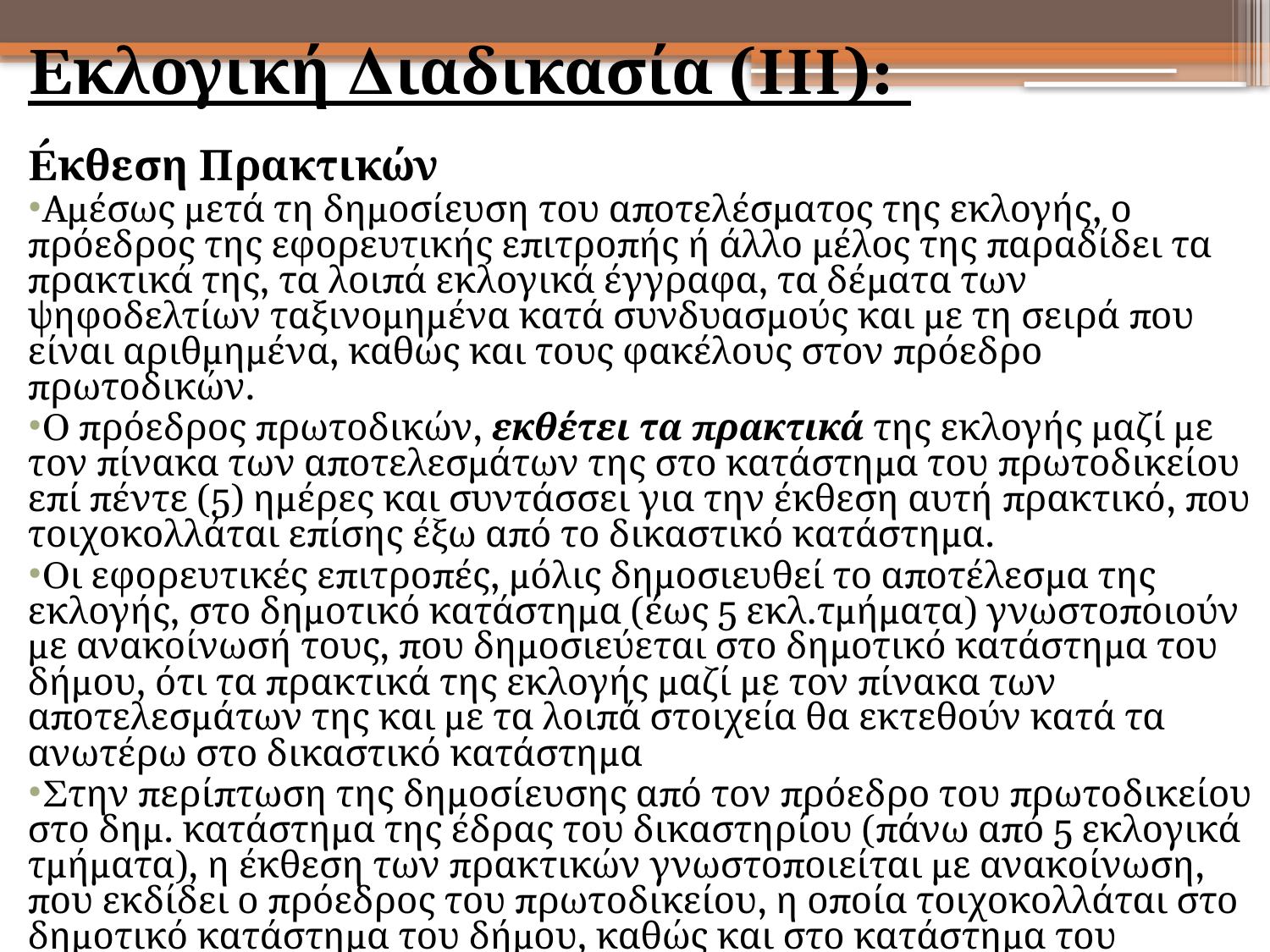

Εκλογική Διαδικασία (ΙΙΙ):

Έκθεση Πρακτικών
Αμέσως μετά τη δημοσίευση του αποτελέσματος της εκλογής, ο πρόεδρος της εφορευτικής επιτροπής ή άλλο μέλος της παραδίδει τα πρακτικά της, τα λοιπά εκλογικά έγγραφα, τα δέματα των ψηφοδελτίων ταξινομημένα κατά συνδυασμούς και με τη σειρά που είναι αριθμημένα, καθώς και τους φακέλους στον πρόεδρο πρωτοδικών.
Ο πρόεδρος πρωτοδικών, εκθέτει τα πρακτικά της εκλογής μαζί με τον πίνακα των αποτελεσμάτων της στο κατάστημα του πρωτοδικείου επί πέντε (5) ημέρες και συντάσσει για την έκθεση αυτή πρακτικό, που τοιχοκολλάται επίσης έξω από το δικαστικό κατάστημα.
Οι εφορευτικές επιτροπές, μόλις δημοσιευθεί το αποτέλεσμα της εκλογής, στο δημοτικό κατάστημα (έως 5 εκλ.τμήματα) γνωστοποιούν με ανακοίνωσή τους, που δημοσιεύεται στο δημοτικό κατάστημα του δήμου, ότι τα πρακτικά της εκλογής μαζί με τον πίνακα των αποτελεσμάτων της και με τα λοιπά στοιχεία θα εκτεθούν κατά τα ανωτέρω στο δικαστικό κατάστημα
Στην περίπτωση της δημοσίευσης από τον πρόεδρο του πρωτοδικείου στο δημ. κατάστημα της έδρας του δικαστηρίου (πάνω από 5 εκλογικά τμήματα), η έκθεση των πρακτικών γνωστοποιείται με ανακοίνωση, που εκδίδει ο πρόεδρος του πρωτοδικείου, η οποία τοιχοκολλάται στο δημοτικό κατάστημα του δήμου, καθώς και στο κατάστημα του δικαστηρίου.